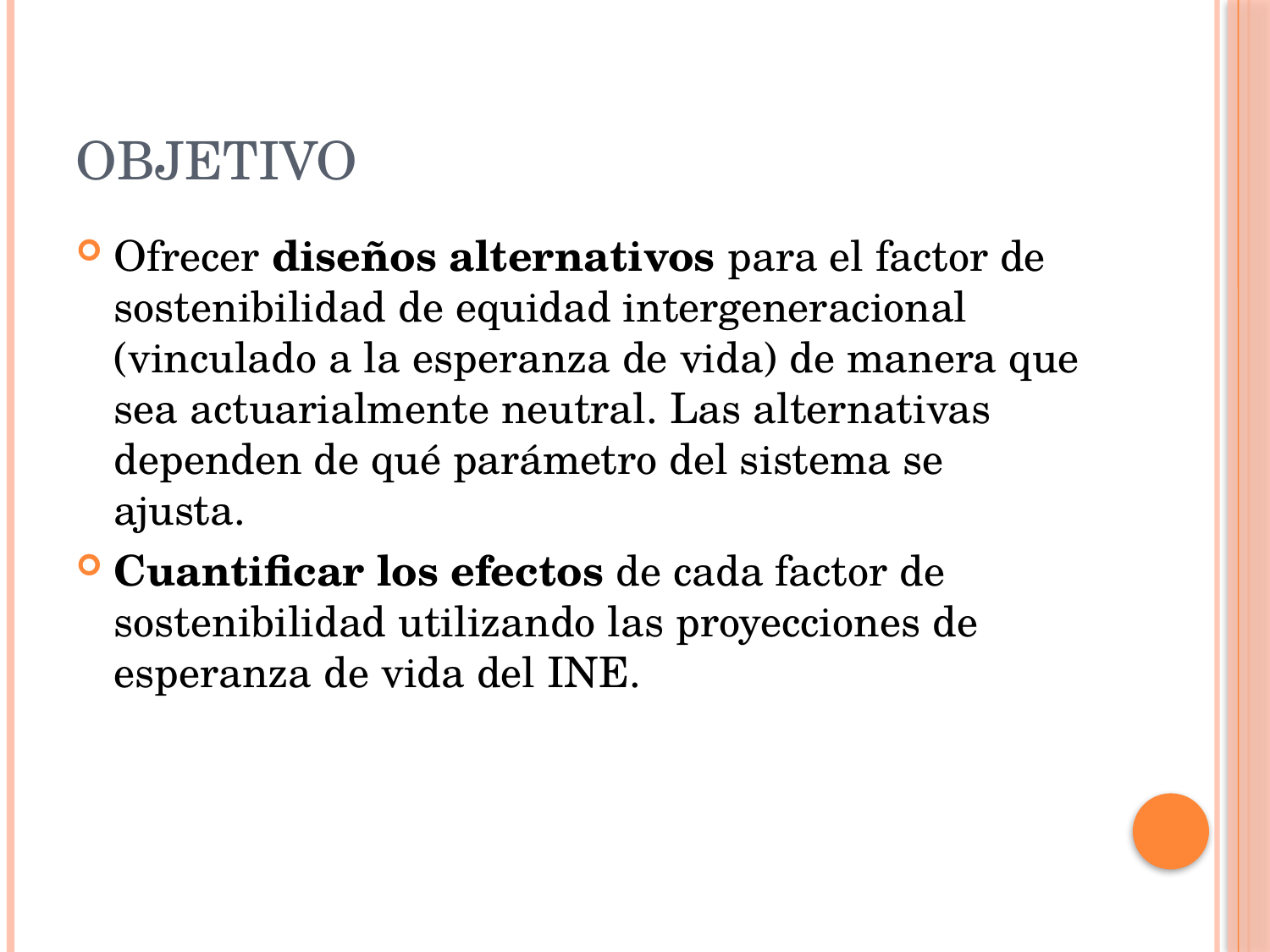

# Objetivo
Ofrecer diseños alternativos para el factor de sostenibilidad de equidad intergeneracional (vinculado a la esperanza de vida) de manera que sea actuarialmente neutral. Las alternativas dependen de qué parámetro del sistema se ajusta.
Cuantificar los efectos de cada factor de sostenibilidad utilizando las proyecciones de esperanza de vida del INE.